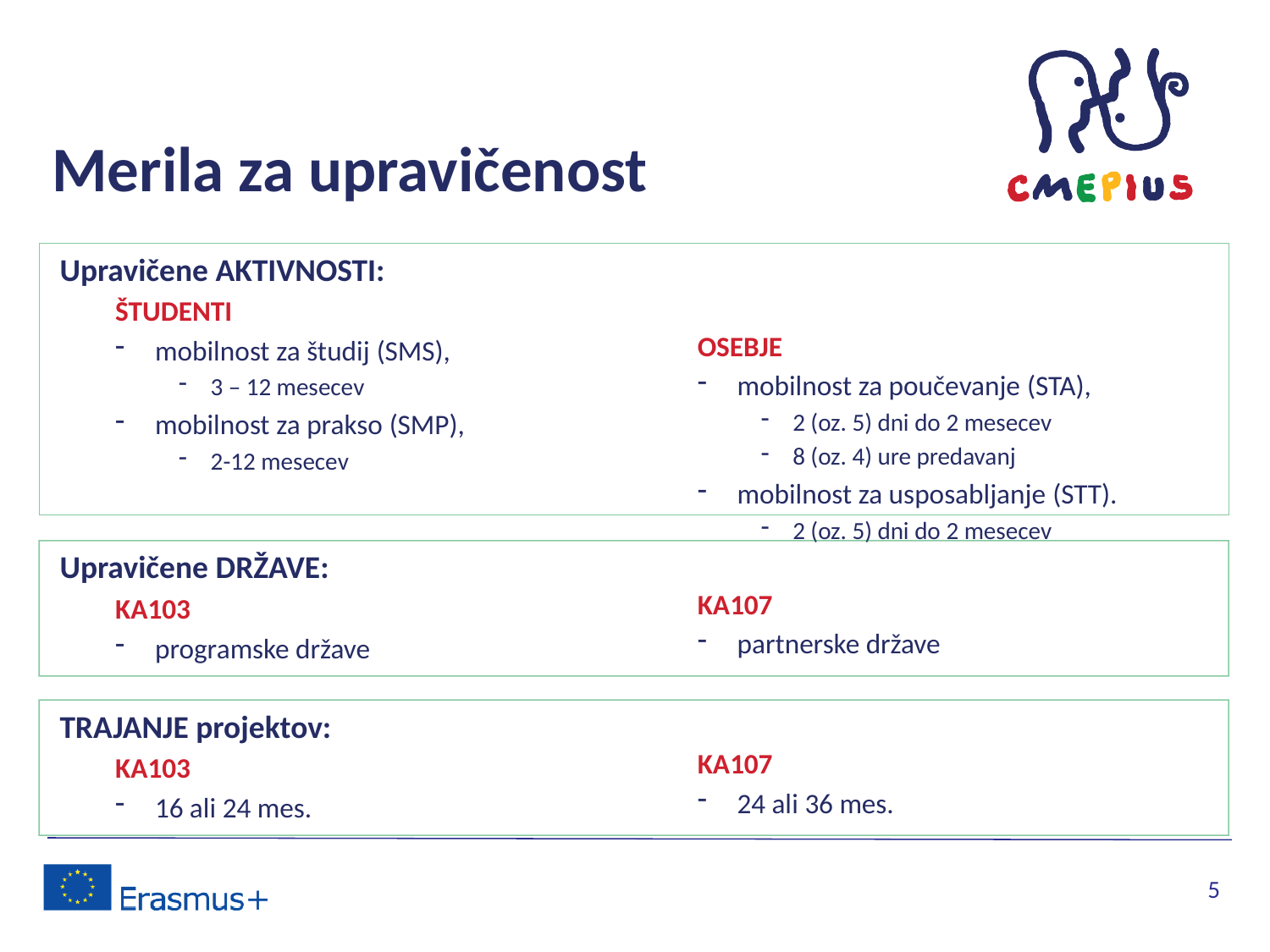

# Merila za upravičenost
Upravičene AKTIVNOSTI:
ŠTUDENTI
mobilnost za študij (SMS),
3 – 12 mesecev
mobilnost za prakso (SMP),
2-12 mesecev

OSEBJE
mobilnost za poučevanje (STA),
2 (oz. 5) dni do 2 mesecev
8 (oz. 4) ure predavanj
mobilnost za usposabljanje (STT).
2 (oz. 5) dni do 2 mesecev

Upravičene DRŽAVE:
KA103
programske države

KA107
partnerske države

TRAJANJE projektov:
KA103
16 ali 24 mes.

KA107
24 ali 36 mes.

5